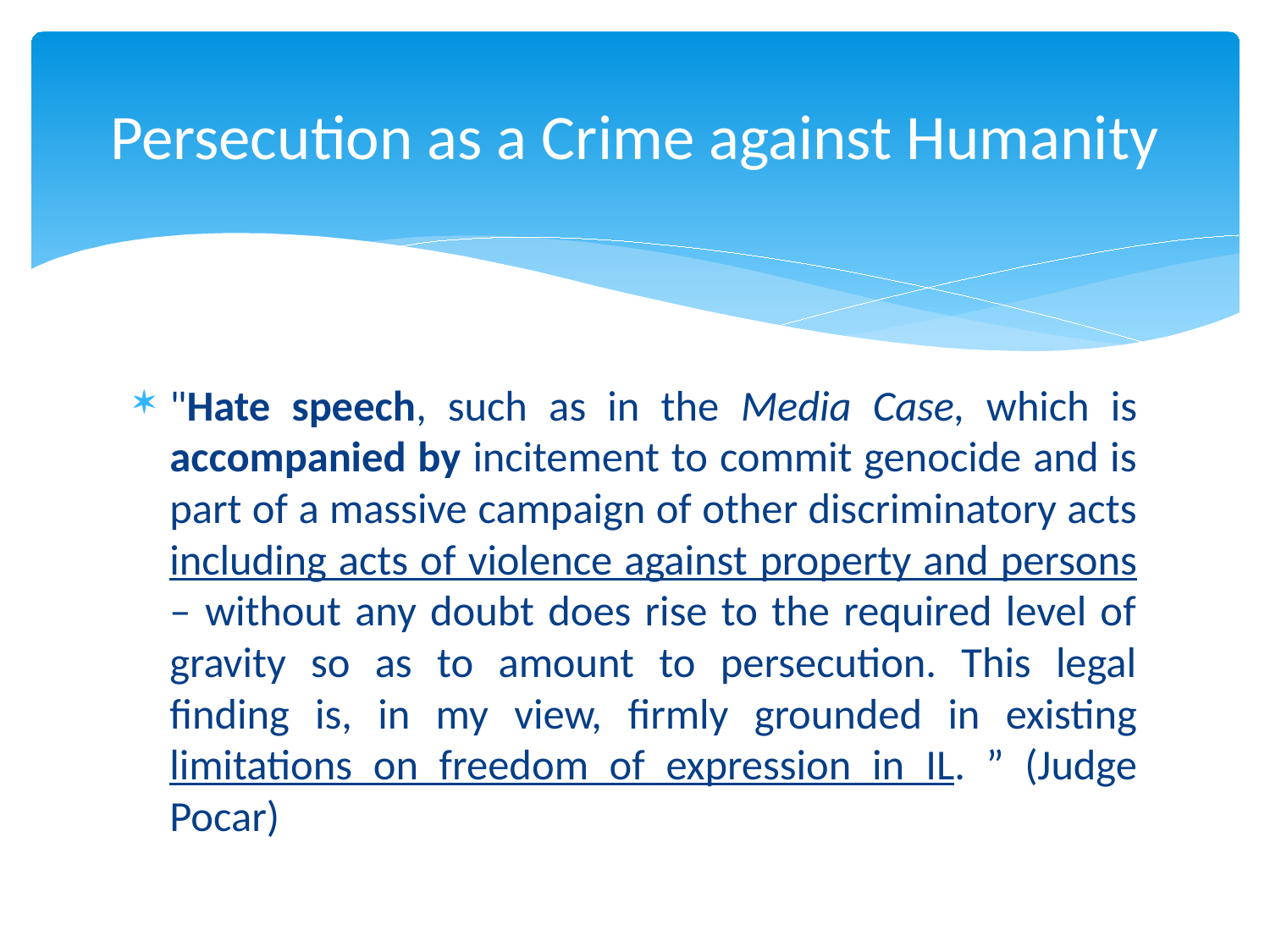

# Persecution as a Crime against Humanity
"Hate speech, such as in the Media Case, which is accompanied by incitement to commit genocide and is part of a massive campaign of other discriminatory acts including acts of violence against property and persons – without any doubt does rise to the required level of gravity so as to amount to persecution. This legal finding is, in my view, firmly grounded in existing limitations on freedom of expression in IL. ” (Judge Pocar)